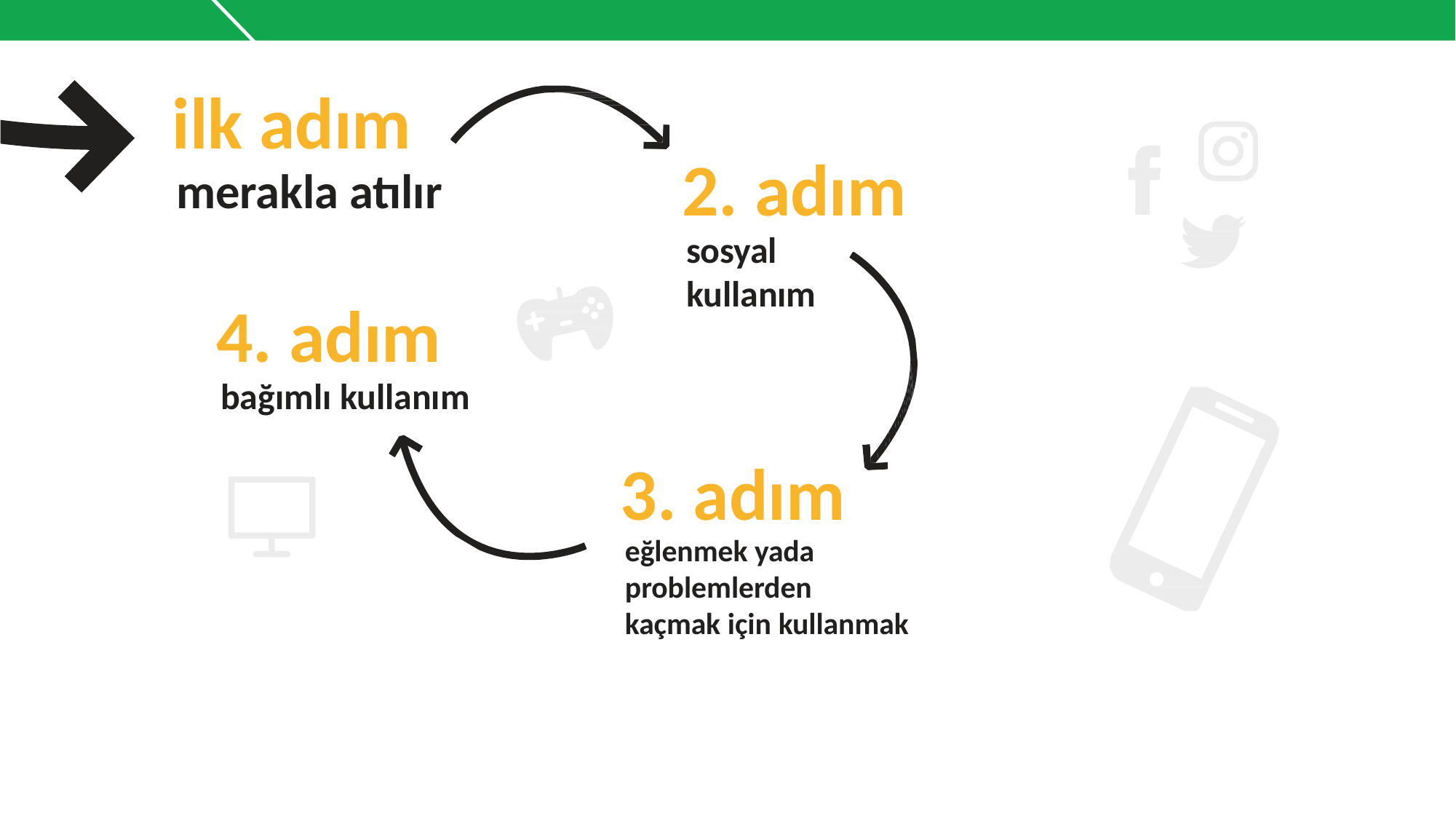

# ilk adım
merakla atılır

2. adım
sosyal
kullanım

4. adım
bağımlı kullanım

3. adım
eğlenmek yada
problemlerden
kaçmak için kullanmak